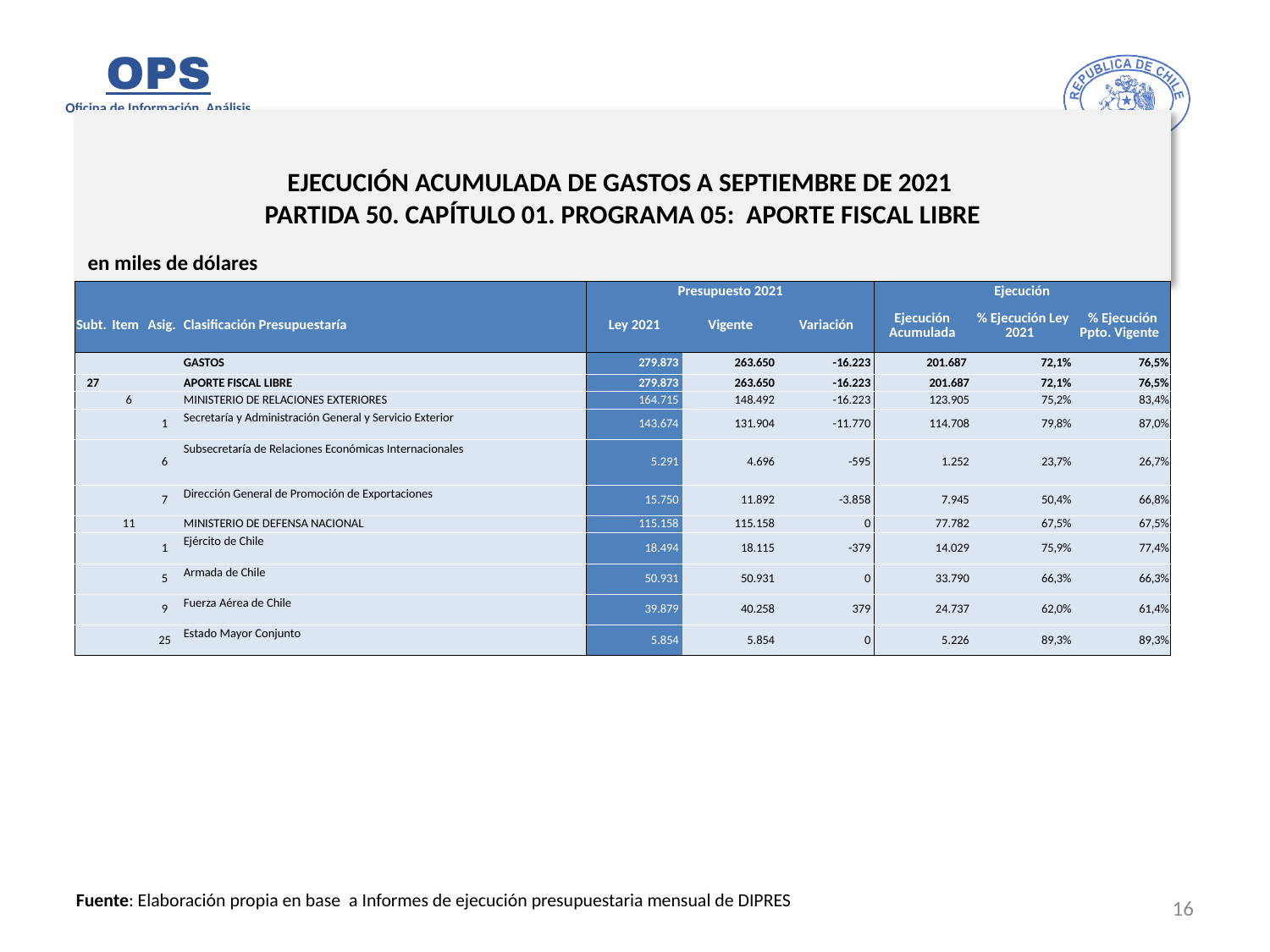

# EJECUCIÓN ACUMULADA DE GASTOS A SEPTIEMBRE DE 2021 PARTIDA 50. CAPÍTULO 01. PROGRAMA 05:  APORTE FISCAL LIBRE
en miles de dólares
|  |  |  |  | Presupuesto 2021 |  |  | Ejecución |  |  |
| --- | --- | --- | --- | --- | --- | --- | --- | --- | --- |
| Subt. | Item | Asig. | Clasificación Presupuestaría | Ley 2021 | Vigente | Variación | Ejecución Acumulada | % Ejecución Ley 2021 | % Ejecución Ppto. Vigente |
|  |  |  | GASTOS | 279.873 | 263.650 | -16.223 | 201.687 | 72,1% | 76,5% |
| 27 |  |  | APORTE FISCAL LIBRE | 279.873 | 263.650 | -16.223 | 201.687 | 72,1% | 76,5% |
|  | 6 |  | MINISTERIO DE RELACIONES EXTERIORES | 164.715 | 148.492 | -16.223 | 123.905 | 75,2% | 83,4% |
|  |  | 1 | Secretaría y Administración General y Servicio Exterior | 143.674 | 131.904 | -11.770 | 114.708 | 79,8% | 87,0% |
|  |  | 6 | Subsecretaría de Relaciones Económicas Internacionales | 5.291 | 4.696 | -595 | 1.252 | 23,7% | 26,7% |
|  |  | 7 | Dirección General de Promoción de Exportaciones | 15.750 | 11.892 | -3.858 | 7.945 | 50,4% | 66,8% |
|  | 11 |  | MINISTERIO DE DEFENSA NACIONAL | 115.158 | 115.158 | 0 | 77.782 | 67,5% | 67,5% |
|  |  | 1 | Ejército de Chile | 18.494 | 18.115 | -379 | 14.029 | 75,9% | 77,4% |
|  |  | 5 | Armada de Chile | 50.931 | 50.931 | 0 | 33.790 | 66,3% | 66,3% |
|  |  | 9 | Fuerza Aérea de Chile | 39.879 | 40.258 | 379 | 24.737 | 62,0% | 61,4% |
|  |  | 25 | Estado Mayor Conjunto | 5.854 | 5.854 | 0 | 5.226 | 89,3% | 89,3% |
16